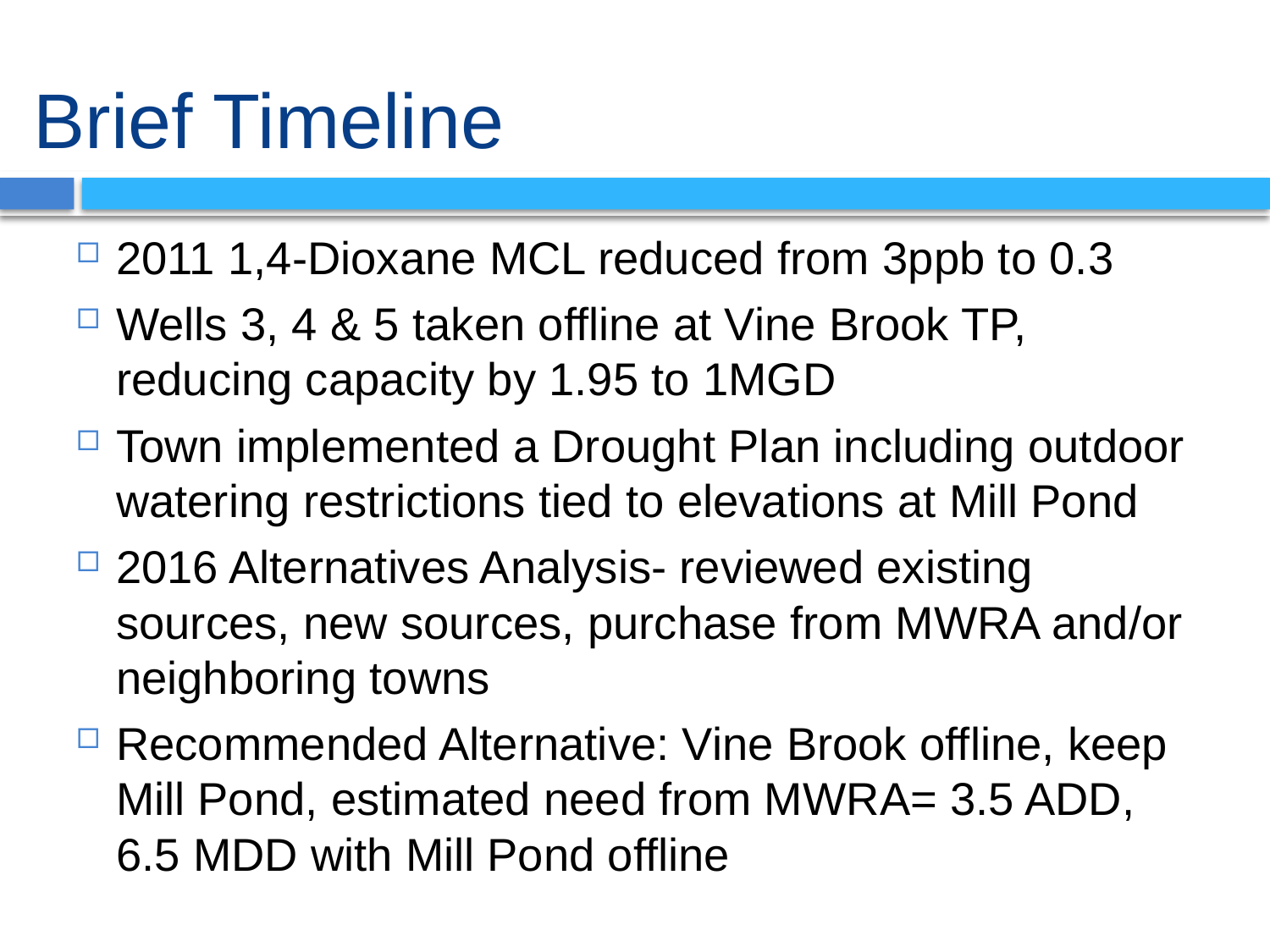

# Brief Timeline
2011 1,4-Dioxane MCL reduced from 3ppb to 0.3
Wells 3, 4 & 5 taken offline at Vine Brook TP, reducing capacity by 1.95 to 1MGD
Town implemented a Drought Plan including outdoor watering restrictions tied to elevations at Mill Pond
2016 Alternatives Analysis- reviewed existing sources, new sources, purchase from MWRA and/or neighboring towns
Recommended Alternative: Vine Brook offline, keep Mill Pond, estimated need from MWRA= 3.5 ADD, 6.5 MDD with Mill Pond offline